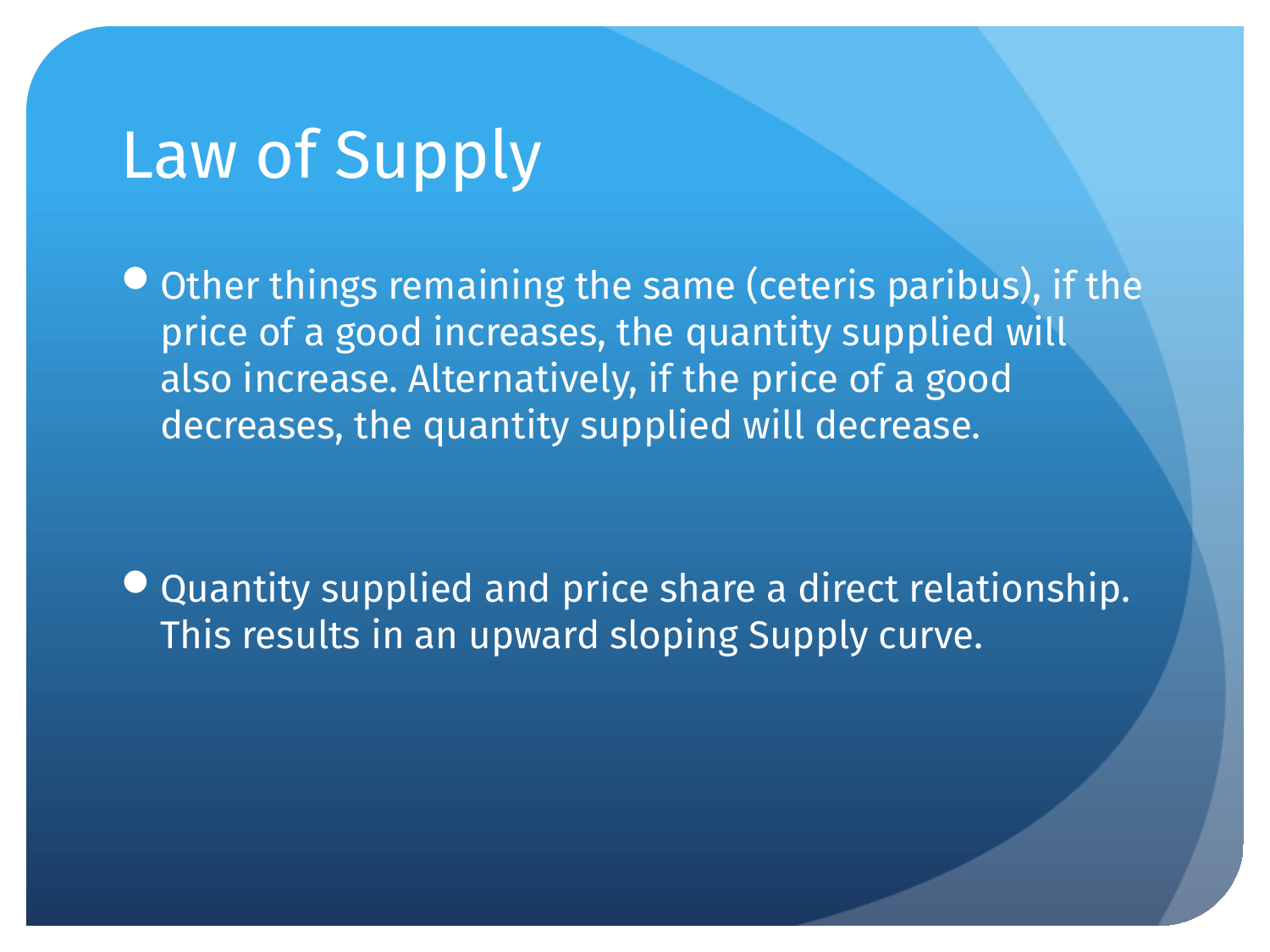

# Law of Supply
Other things remaining the same (ceteris paribus), if the price of a good increases, the quantity supplied will also increase. Alternatively, if the price of a good decreases, the quantity supplied will decrease.

Quantity supplied and price share a direct relationship. This results in an upward sloping Supply curve.